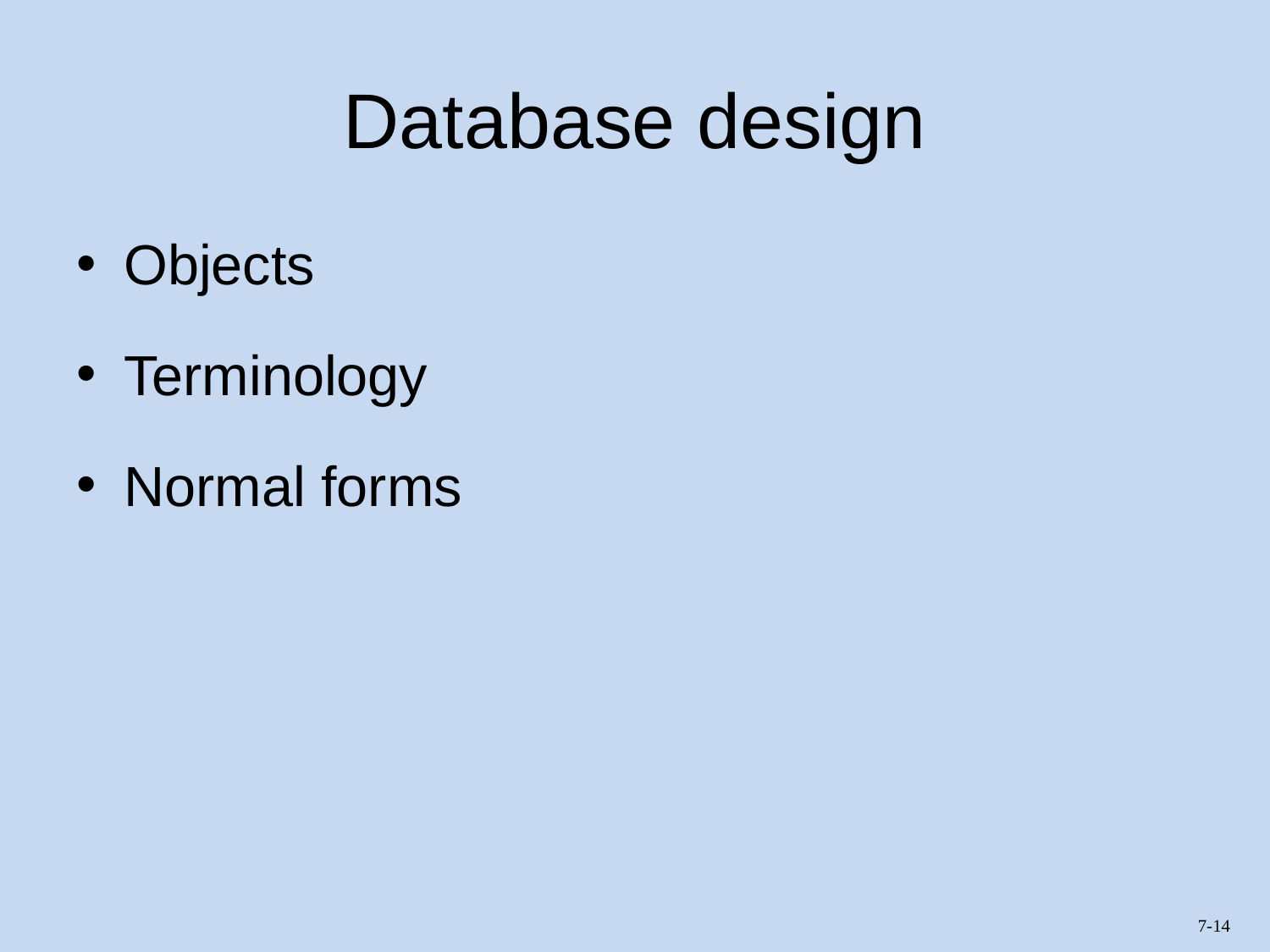

# Database design
Objects
Terminology
Normal forms